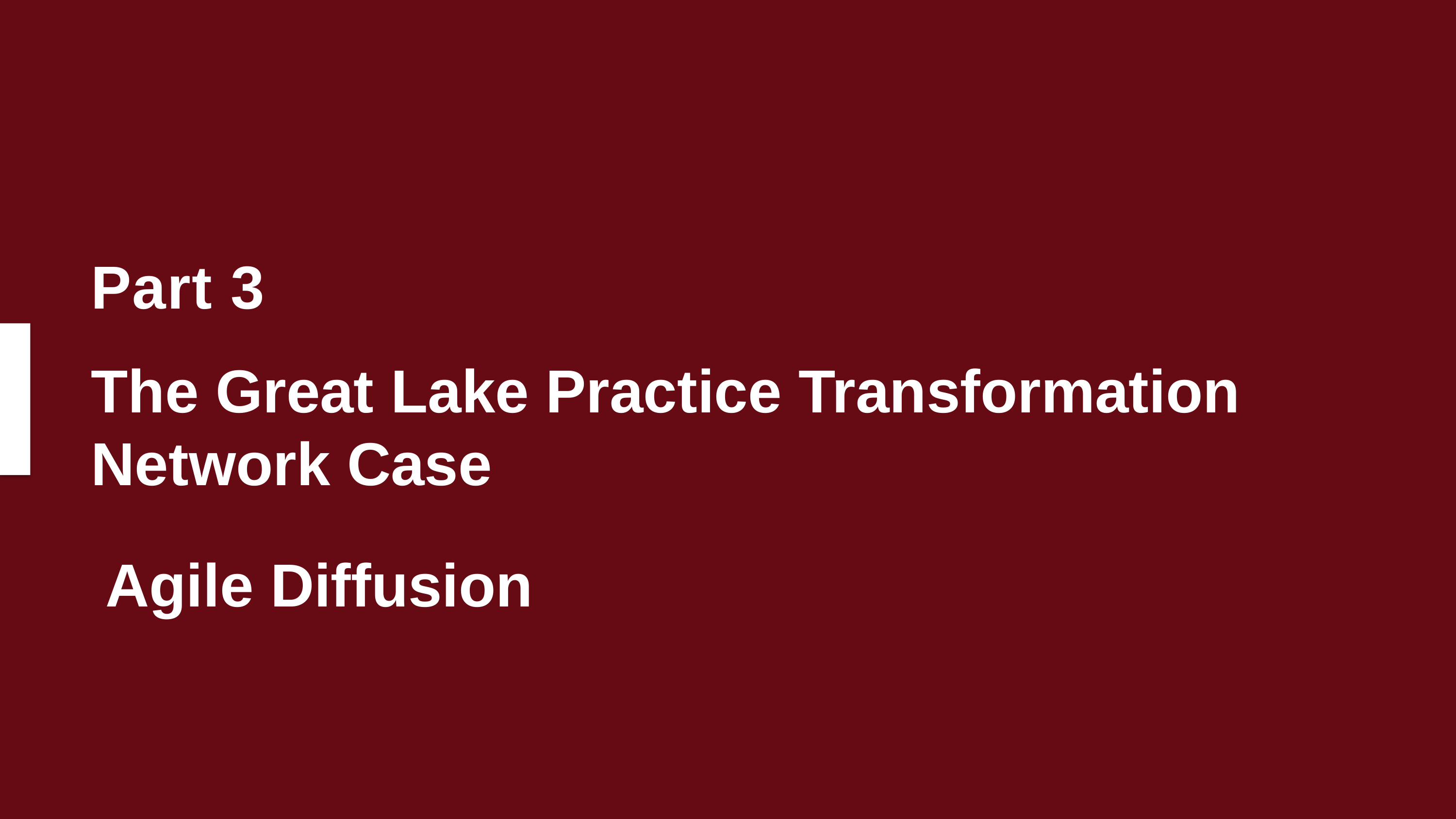

Part 3
The Great Lake Practice Transformation Network Case
# Agile Diffusion